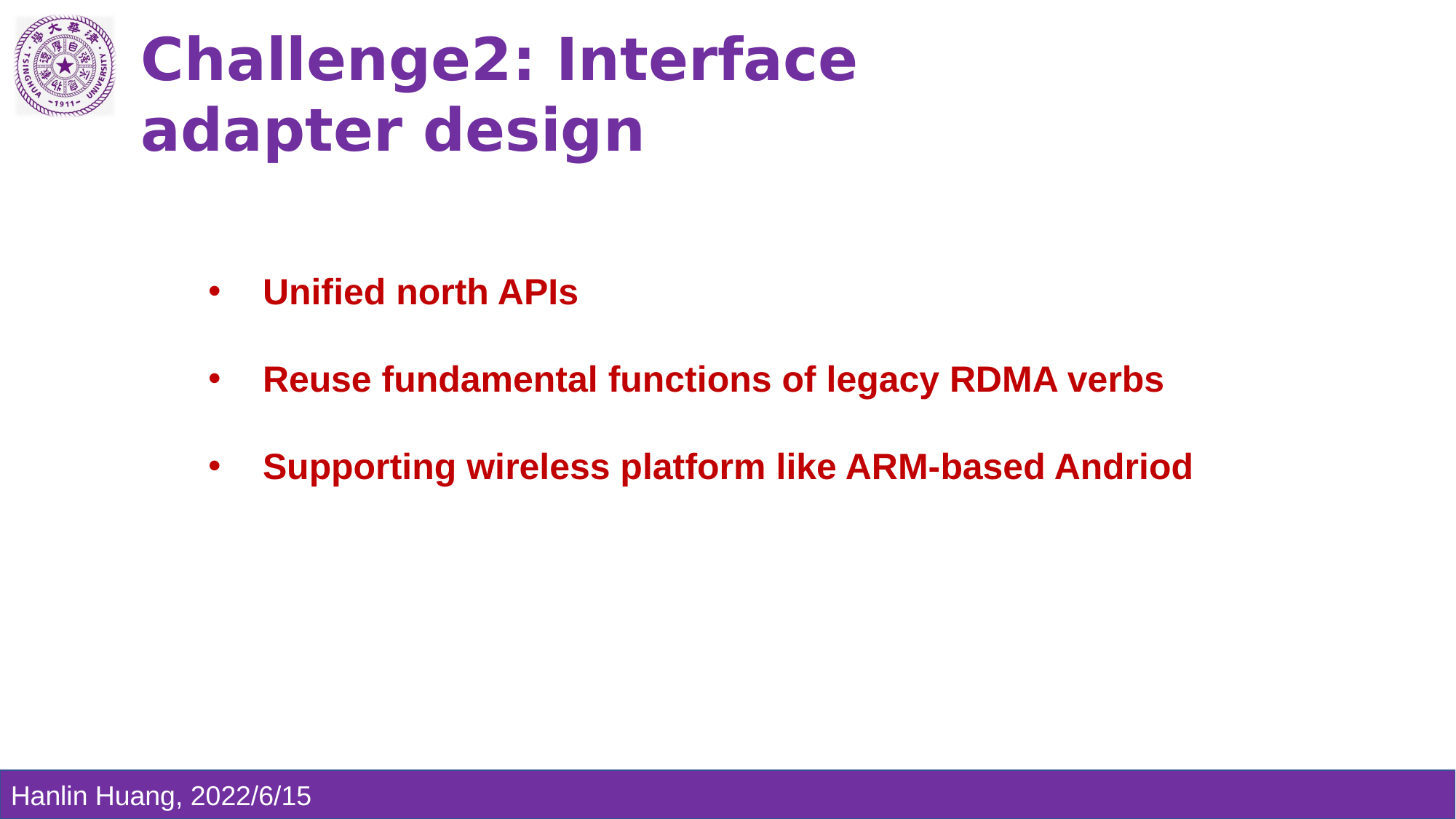

Challenge2: Interface adapter design
Unified north APIs

Reuse fundamental functions of legacy RDMA verbs

Supporting wireless platform like ARM-based Andriod